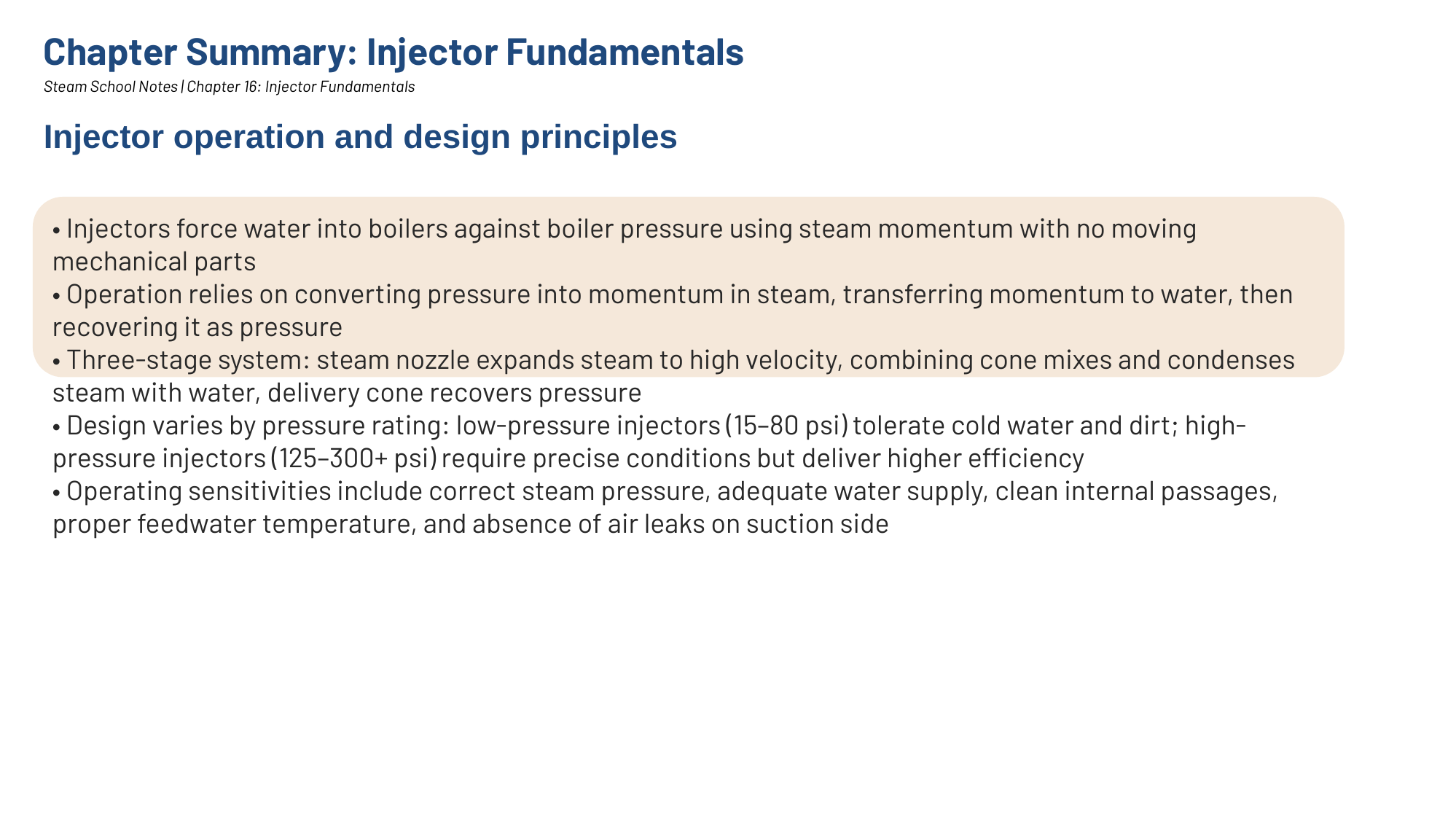

Chapter Summary: Injector Fundamentals
Steam School Notes | Chapter 16: Injector Fundamentals
Injector operation and design principles
• Injectors force water into boilers against boiler pressure using steam momentum with no moving mechanical parts
• Operation relies on converting pressure into momentum in steam, transferring momentum to water, then recovering it as pressure
• Three-stage system: steam nozzle expands steam to high velocity, combining cone mixes and condenses steam with water, delivery cone recovers pressure
• Design varies by pressure rating: low-pressure injectors (15–80 psi) tolerate cold water and dirt; high-pressure injectors (125–300+ psi) require precise conditions but deliver higher efficiency
• Operating sensitivities include correct steam pressure, adequate water supply, clean internal passages, proper feedwater temperature, and absence of air leaks on suction side